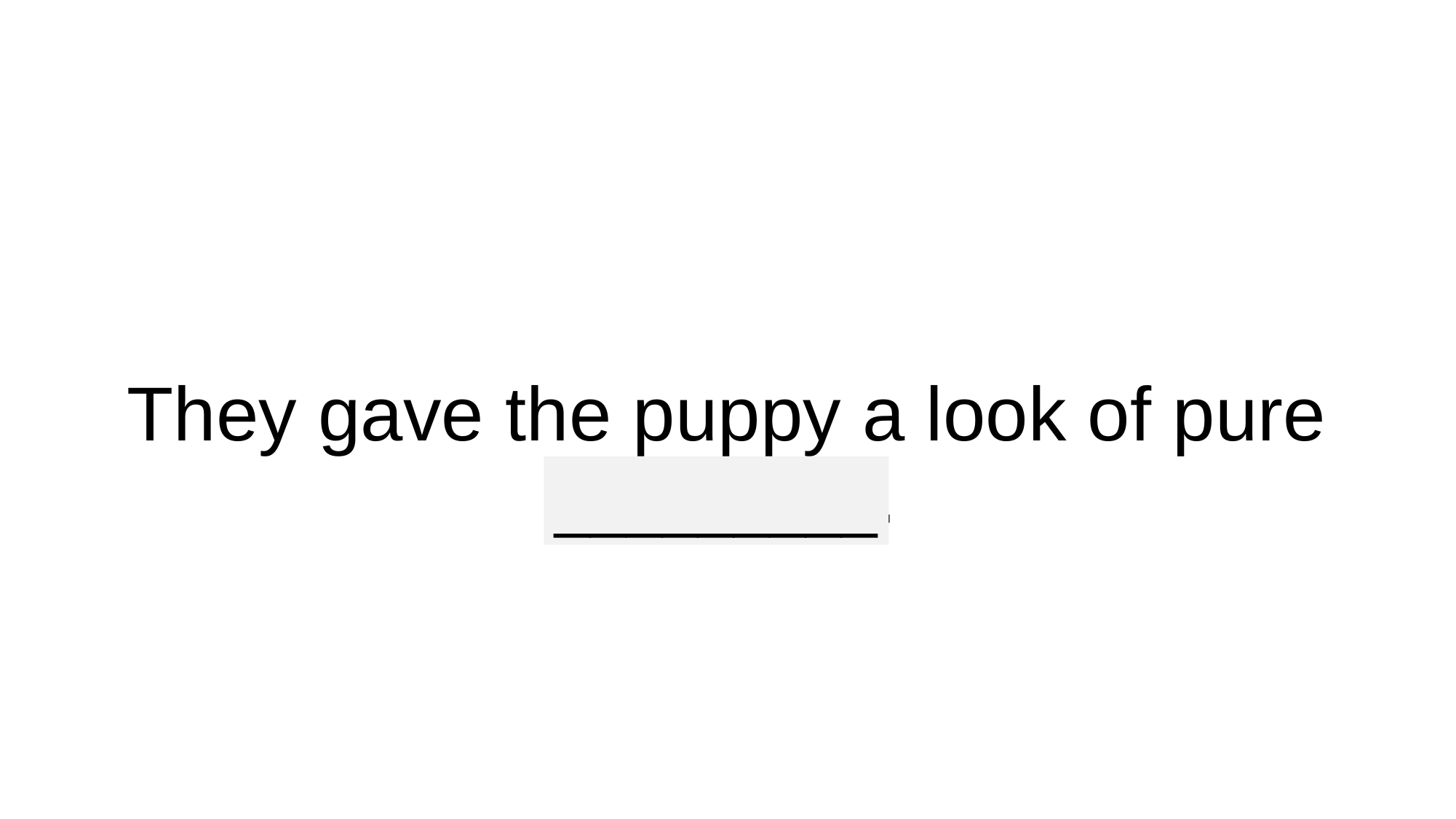

# They gave the puppy a look of pure adoration.
_________